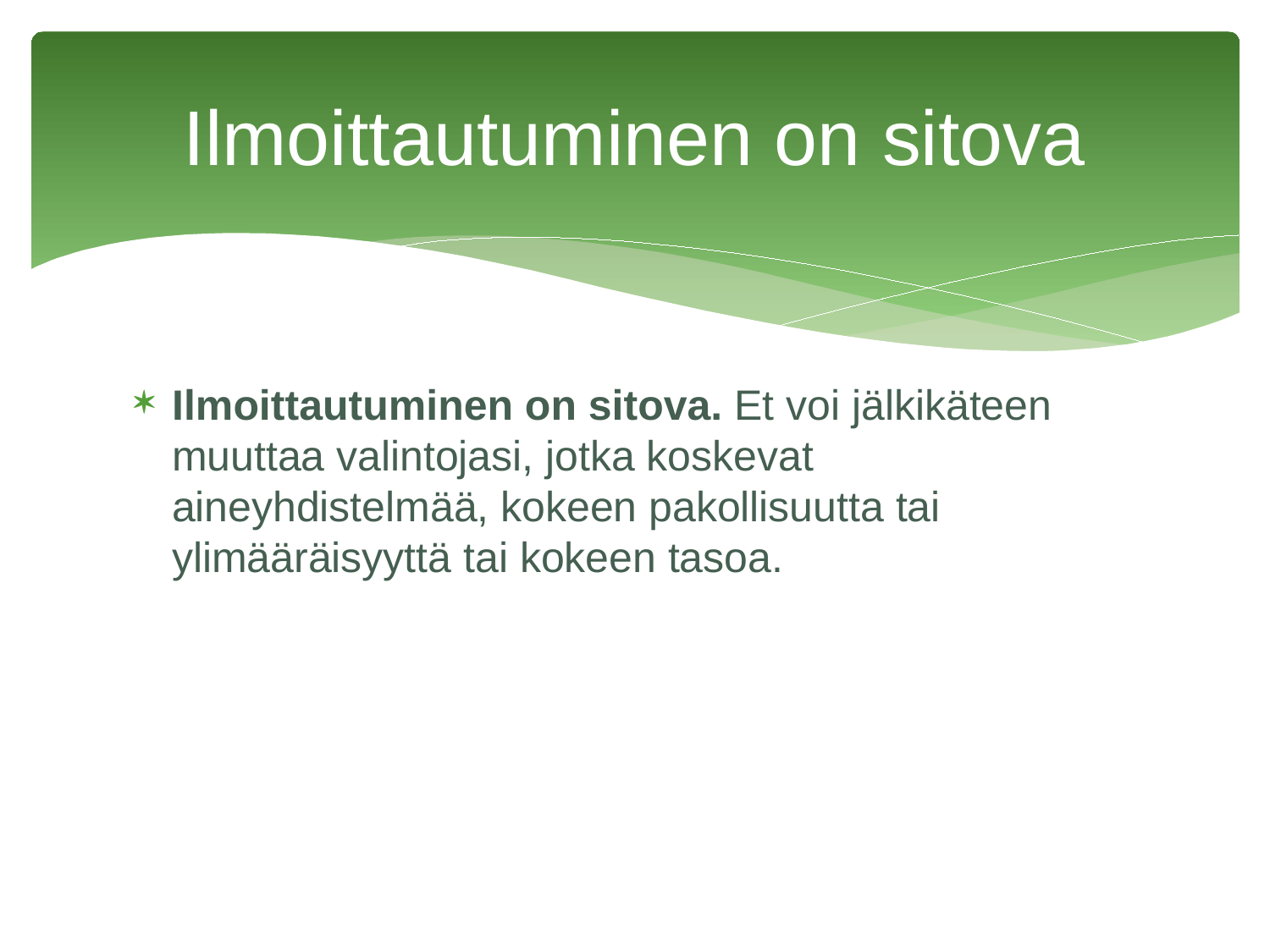

# Ilmoittautuminen on sitova
Ilmoittautuminen on sitova. Et voi jälkikäteen muuttaa valintojasi, jotka koskevat aineyhdistelmää, kokeen pakollisuutta tai ylimääräisyyttä tai kokeen tasoa.